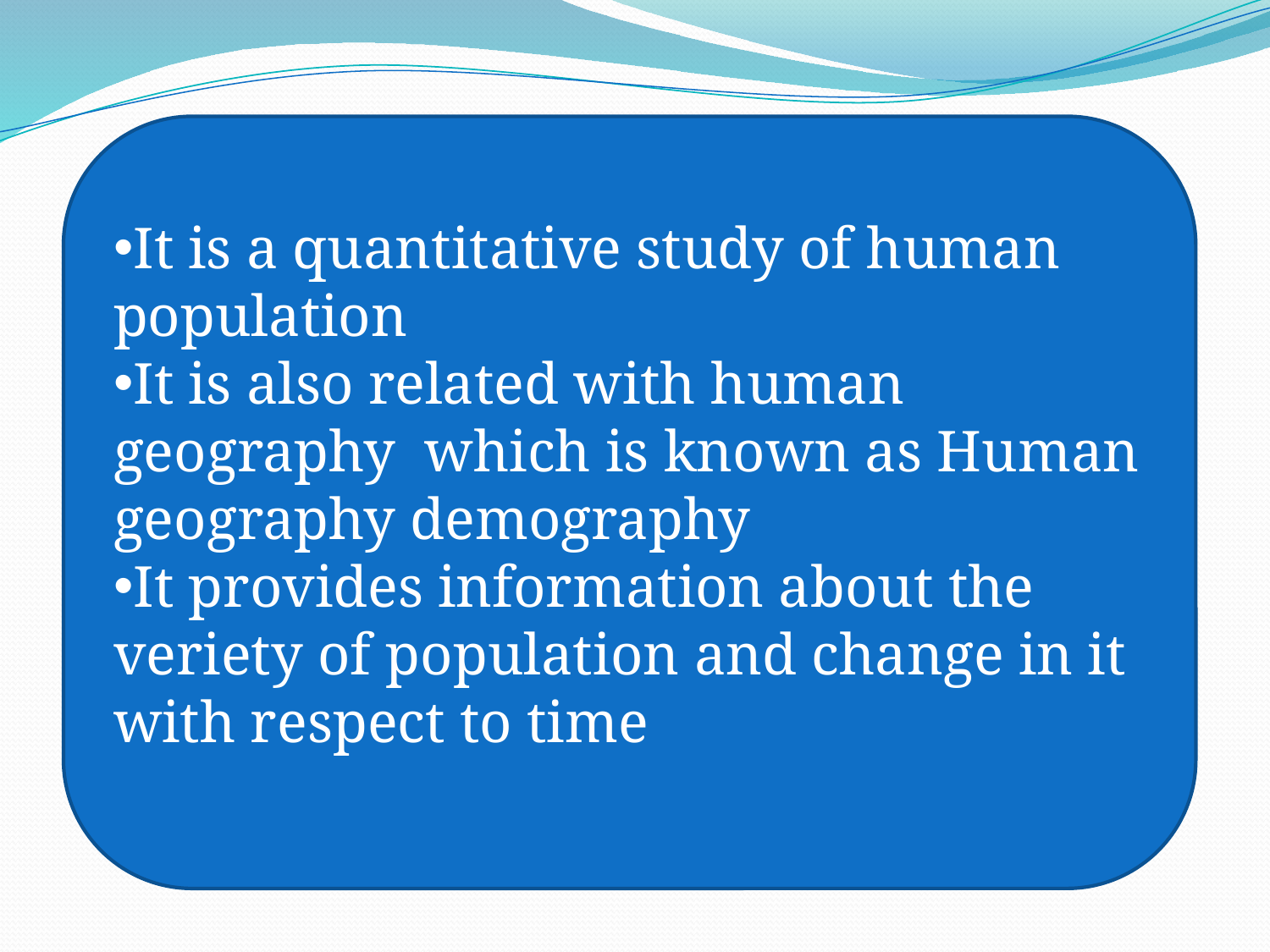

It is a quantitative study of human population
It is also related with human geography  which is known as Human geography demography
It provides information about the veriety of population and change in it with respect to time